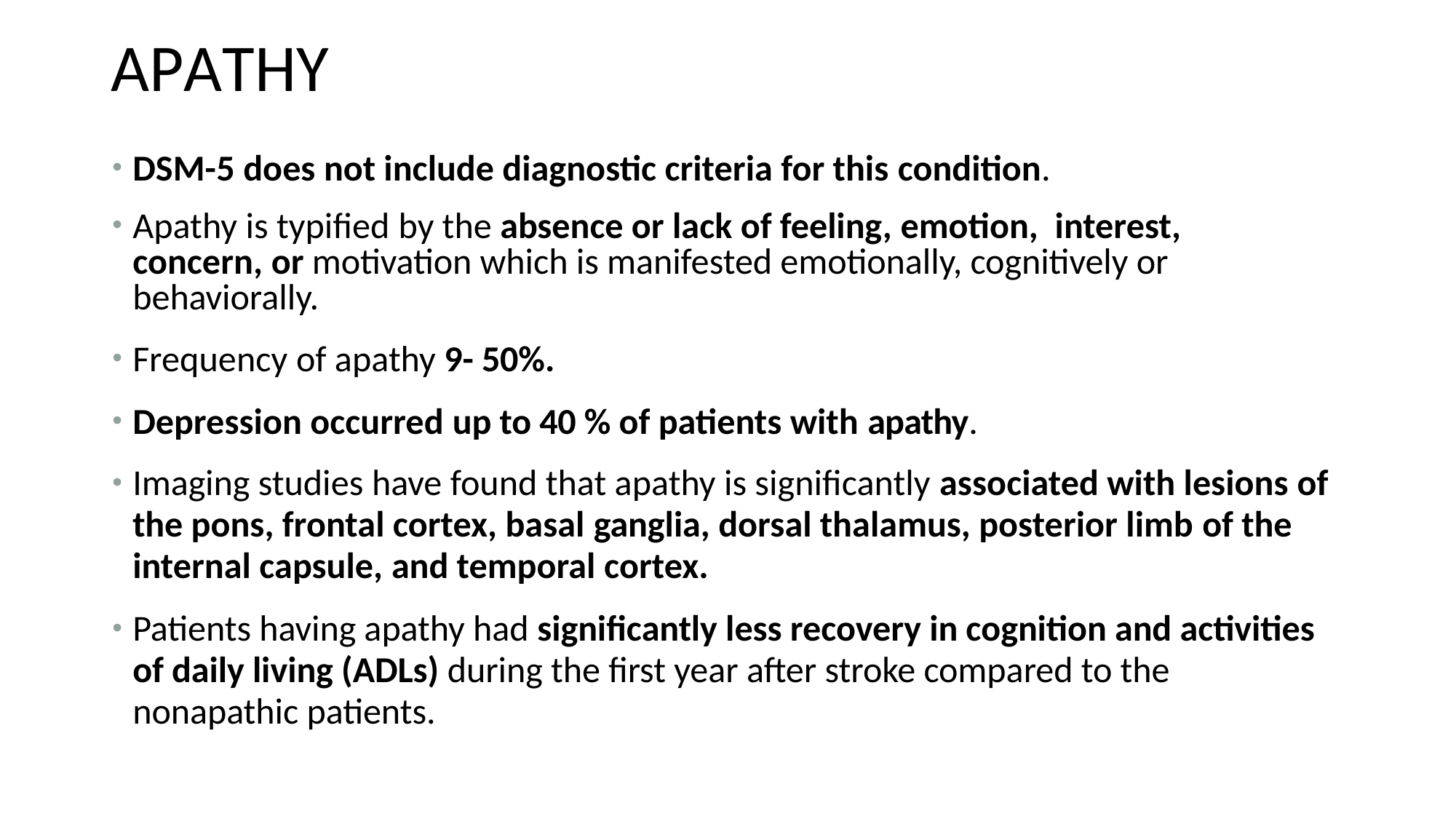

# APATHY
DSM-5 does not include diagnostic criteria for this condition.
Apathy is typified by the absence or lack of feeling, emotion,  interest, concern, or motivation which is manifested emotionally, cognitively or behaviorally.
Frequency of apathy 9- 50%.
Depression occurred up to 40 % of patients with apathy.
Imaging studies have found that apathy is significantly associated with lesions of the pons, frontal cortex, basal ganglia, dorsal thalamus, posterior limb of the internal capsule, and temporal cortex.
Patients having apathy had significantly less recovery in cognition and activities of daily living (ADLs) during the first year after stroke compared to the nonapathic patients.